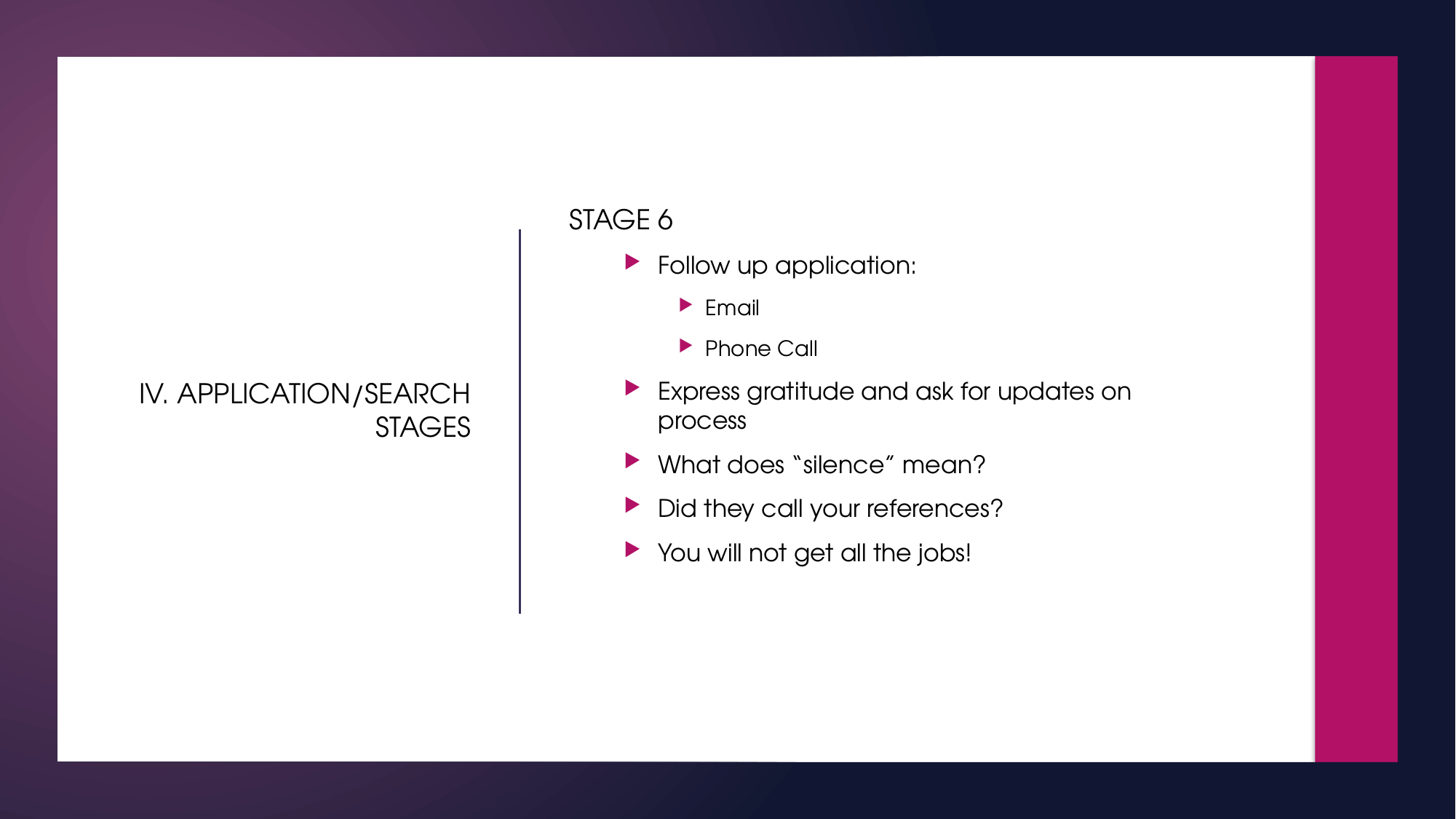

STAGE 6
Follow up application:
Email
Phone Call
Express gratitude and ask for updates on process
What does “silence” mean?
Did they call your references?
You will not get all the jobs!

# IV. APPLICATION/SEARCH STAGES